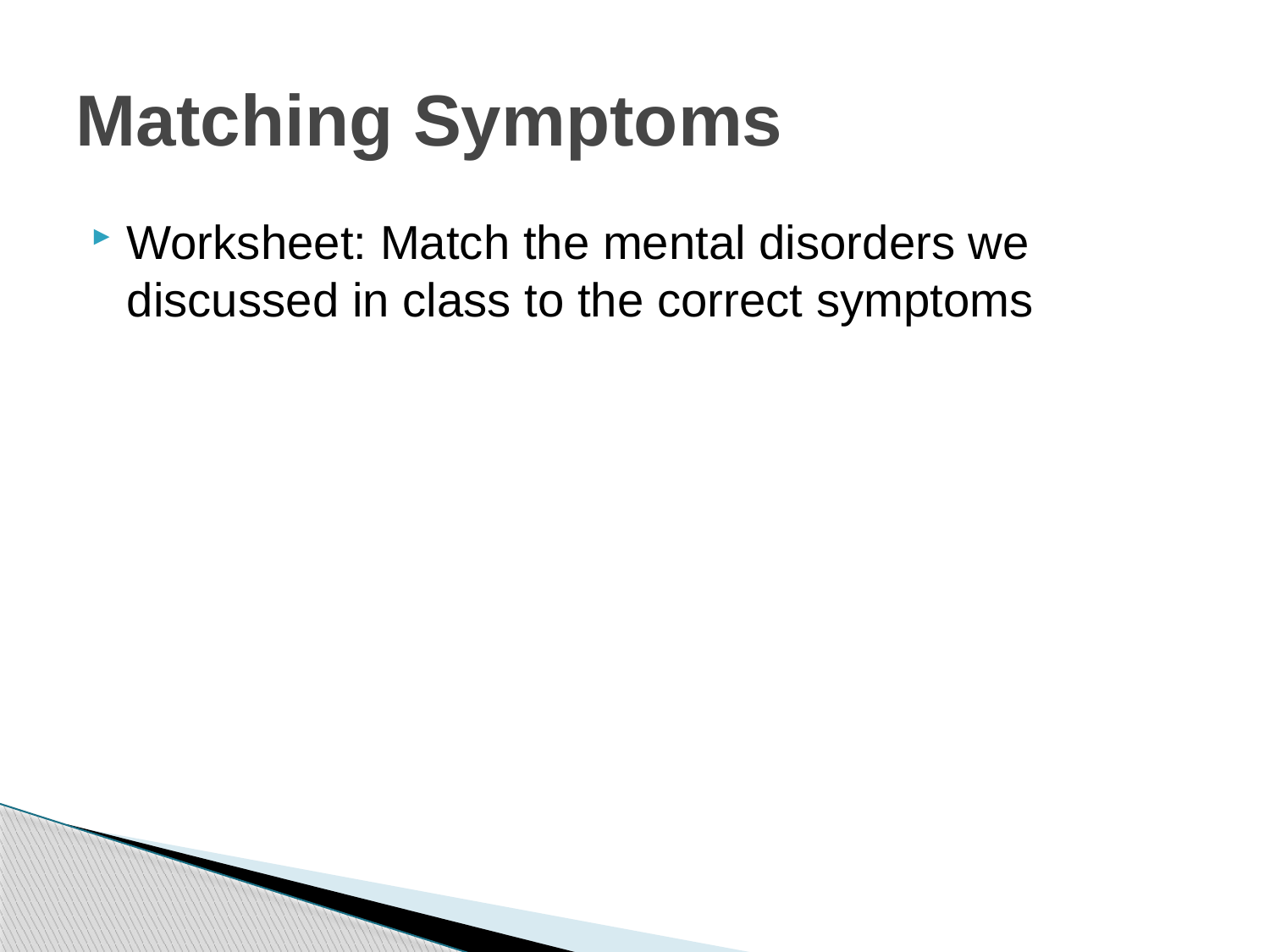

# Matching Symptoms
Worksheet: Match the mental disorders we discussed in class to the correct symptoms